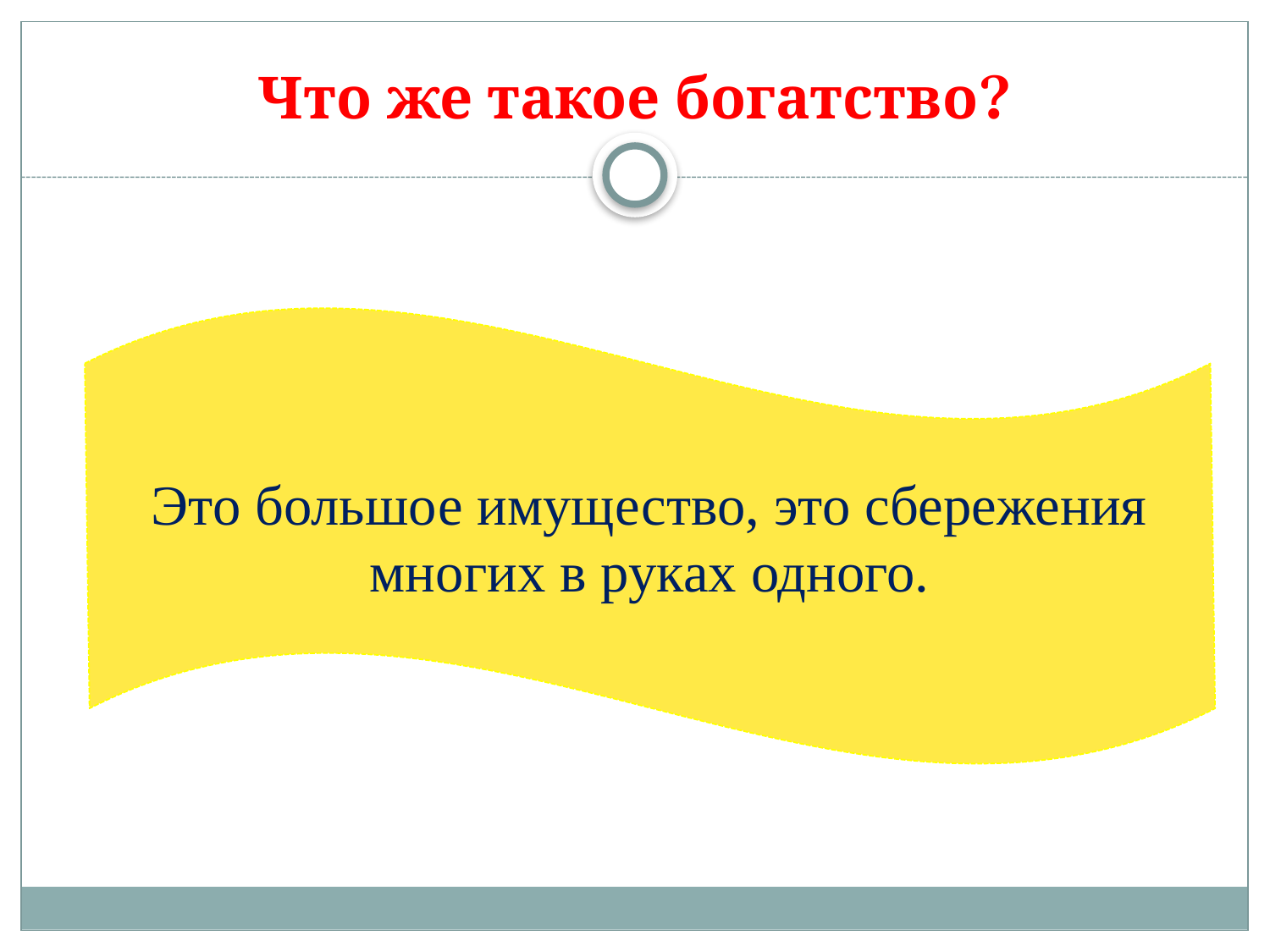

# Что же такое богатство?
Это большое имущество, это сбережения многих в руках одного.